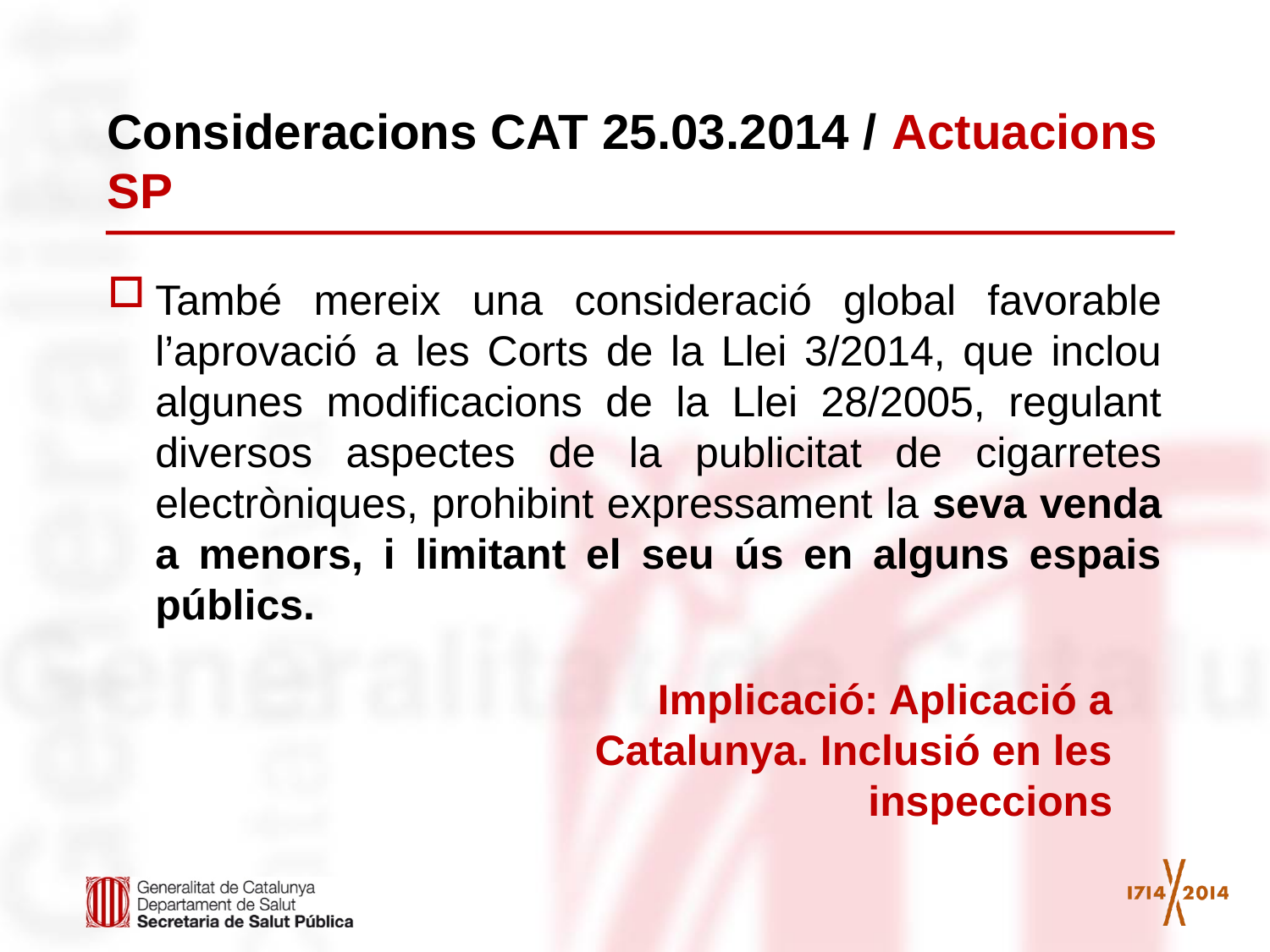

# Consideracions CAT 25.03.2014 / Actuacions SP
També mereix una consideració global favorable l’aprovació a les Corts de la Llei 3/2014, que inclou algunes modificacions de la Llei 28/2005, regulant diversos aspectes de la publicitat de cigarretes electròniques, prohibint expressament la seva venda a menors, i limitant el seu ús en alguns espais públics.
Implicació: Aplicació a Catalunya. Inclusió en les inspeccions